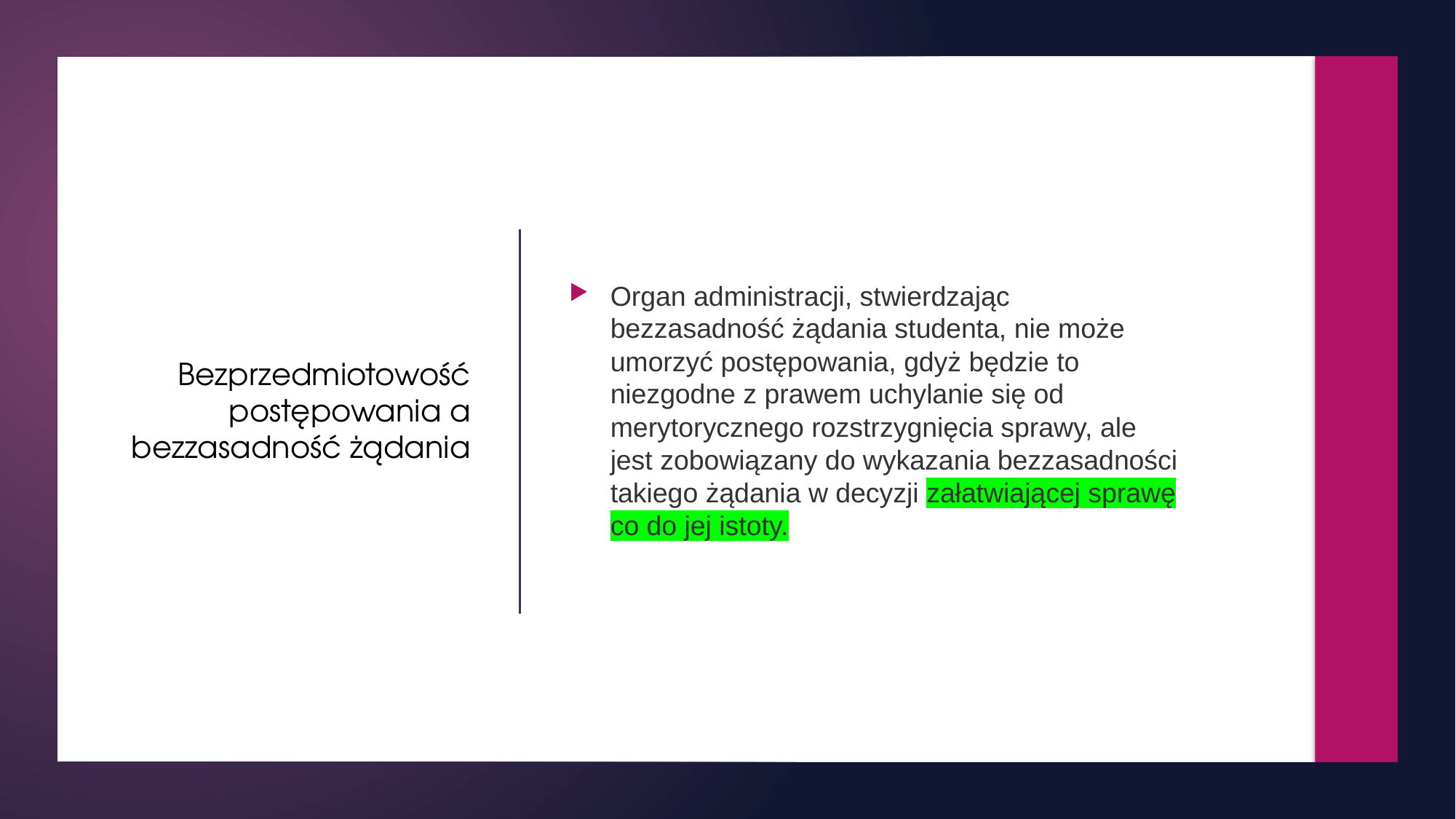

Organ administracji, stwierdzając bezzasadność żądania studenta, nie może umorzyć postępowania, gdyż będzie to niezgodne z prawem uchylanie się od merytorycznego rozstrzygnięcia sprawy, ale jest zobowiązany do wykazania bezzasadności takiego żądania w decyzji załatwiającej sprawę co do jej istoty.
# Bezprzedmiotowość postępowania a bezzasadność żądania